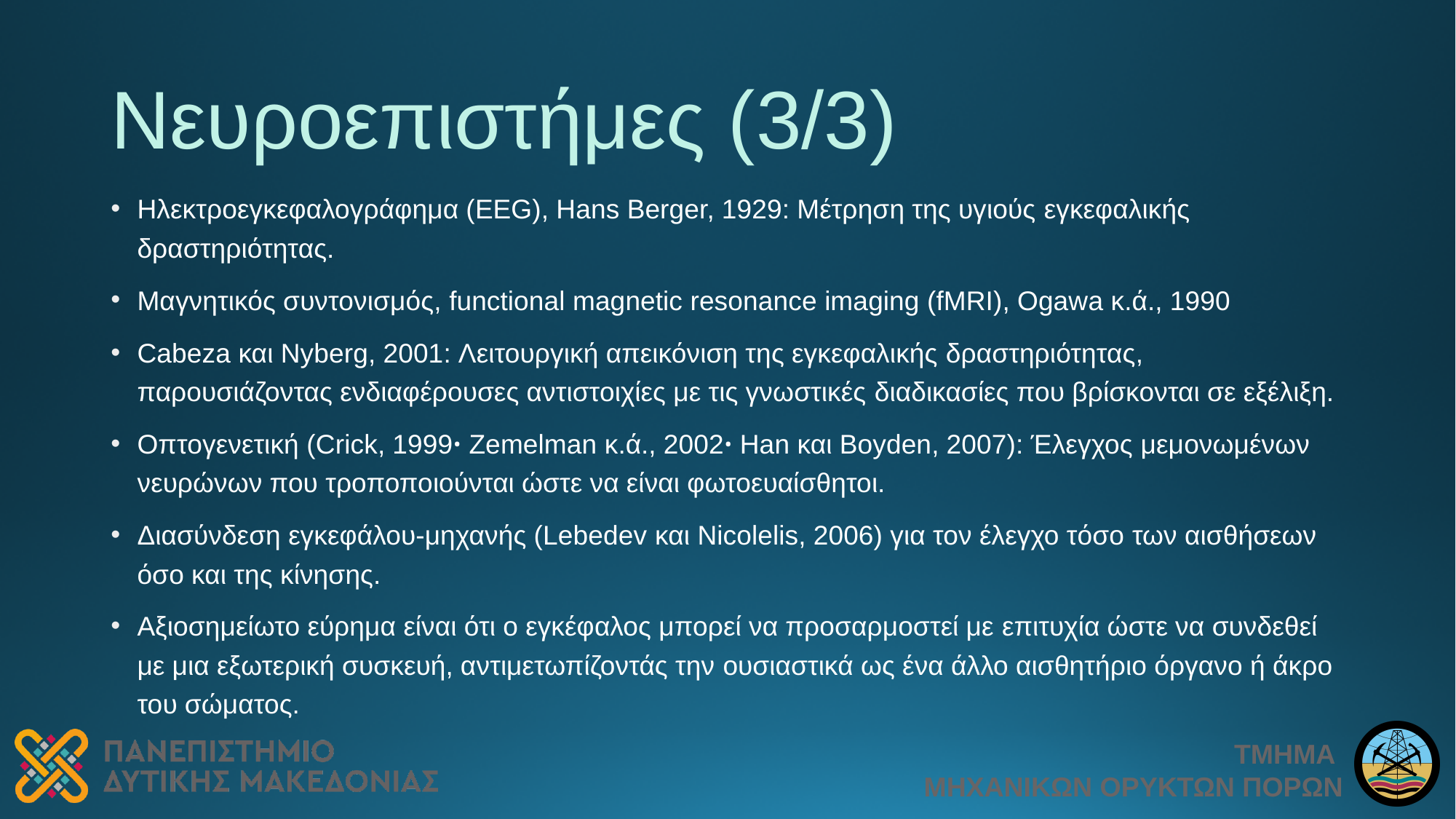

# Νευροεπιστήμες (3/3)
Ηλεκτροεγκεφαλογράφημα (EEG), Hans Berger, 1929: Μέτρηση της υγιούς εγκεφαλικής δραστηριότητας.
Μαγνητικός συντονισμός, functional magnetic resonance imaging (fMRI), Ogawa κ.ά., 1990
Cabeza και Nyberg, 2001: Λειτουργική απεικόνιση της εγκεφαλικής δραστηριότητας, παρουσιάζοντας ενδιαφέρουσες αντιστοιχίες με τις γνωστικές διαδικασίες που βρίσκονται σε εξέλιξη.
Οπτογενετική (Crick, 1999ꞏ Zemelman κ.ά., 2002ꞏ Han και Boyden, 2007): Έλεγχος μεμονωμένων νευρώνων που τροποποιούνται ώστε να είναι φωτοευαίσθητοι.
Διασύνδεση εγκεφάλου-μηχανής (Lebedev και Nicolelis, 2006) για τον έλεγχο τόσο των αισθήσεων όσο και της κίνησης.
Αξιοσημείωτο εύρημα είναι ότι ο εγκέφαλος μπορεί να προσαρμοστεί με επιτυχία ώστε να συνδεθεί με μια εξωτερική συσκευή, αντιμετωπίζοντάς την ουσιαστικά ως ένα άλλο αισθητήριο όργανο ή άκρο του σώματος.